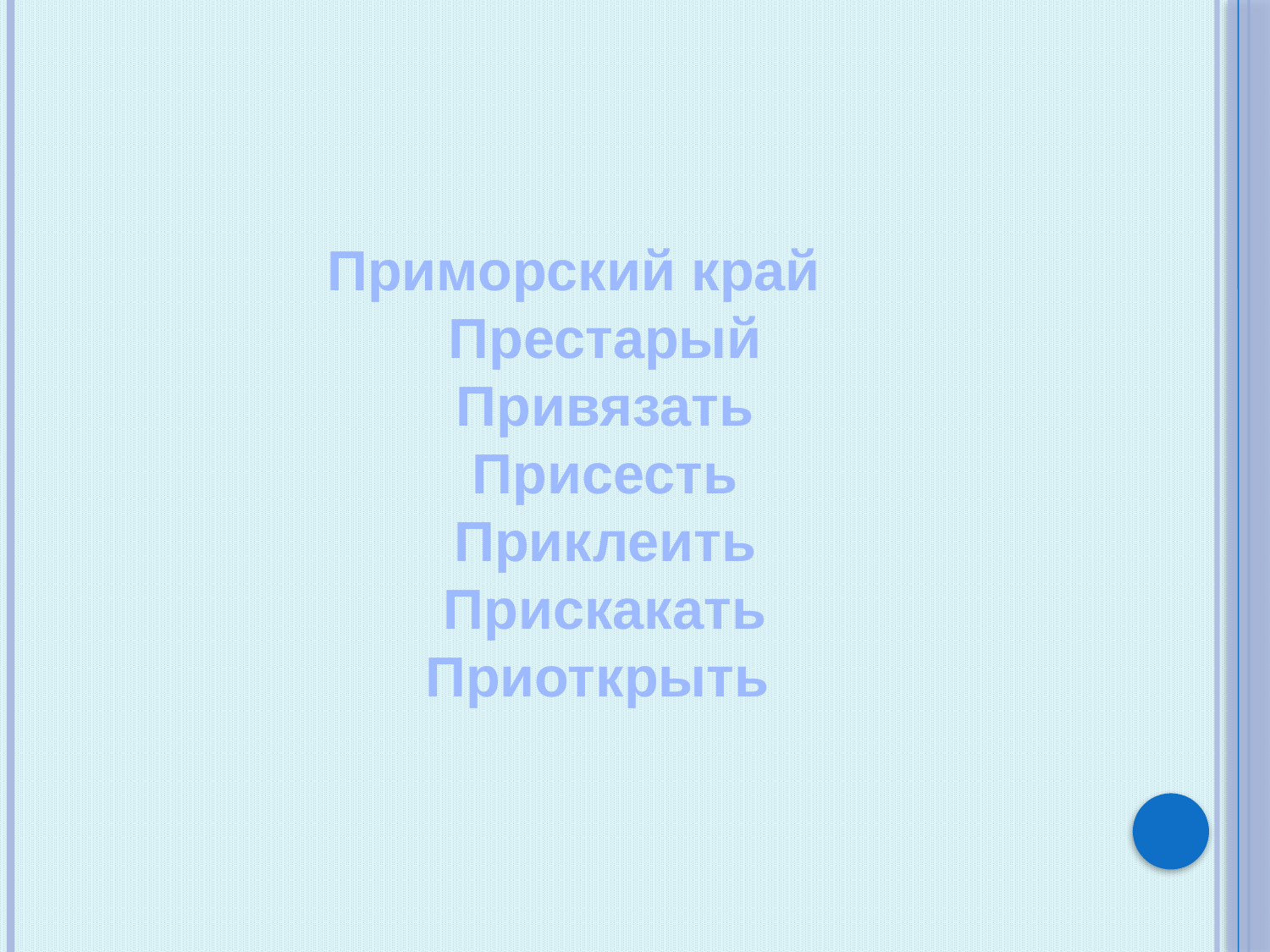

Приморский край     Престарый Привязать
Присесть
Приклеить
Прискакать
Приоткрыть